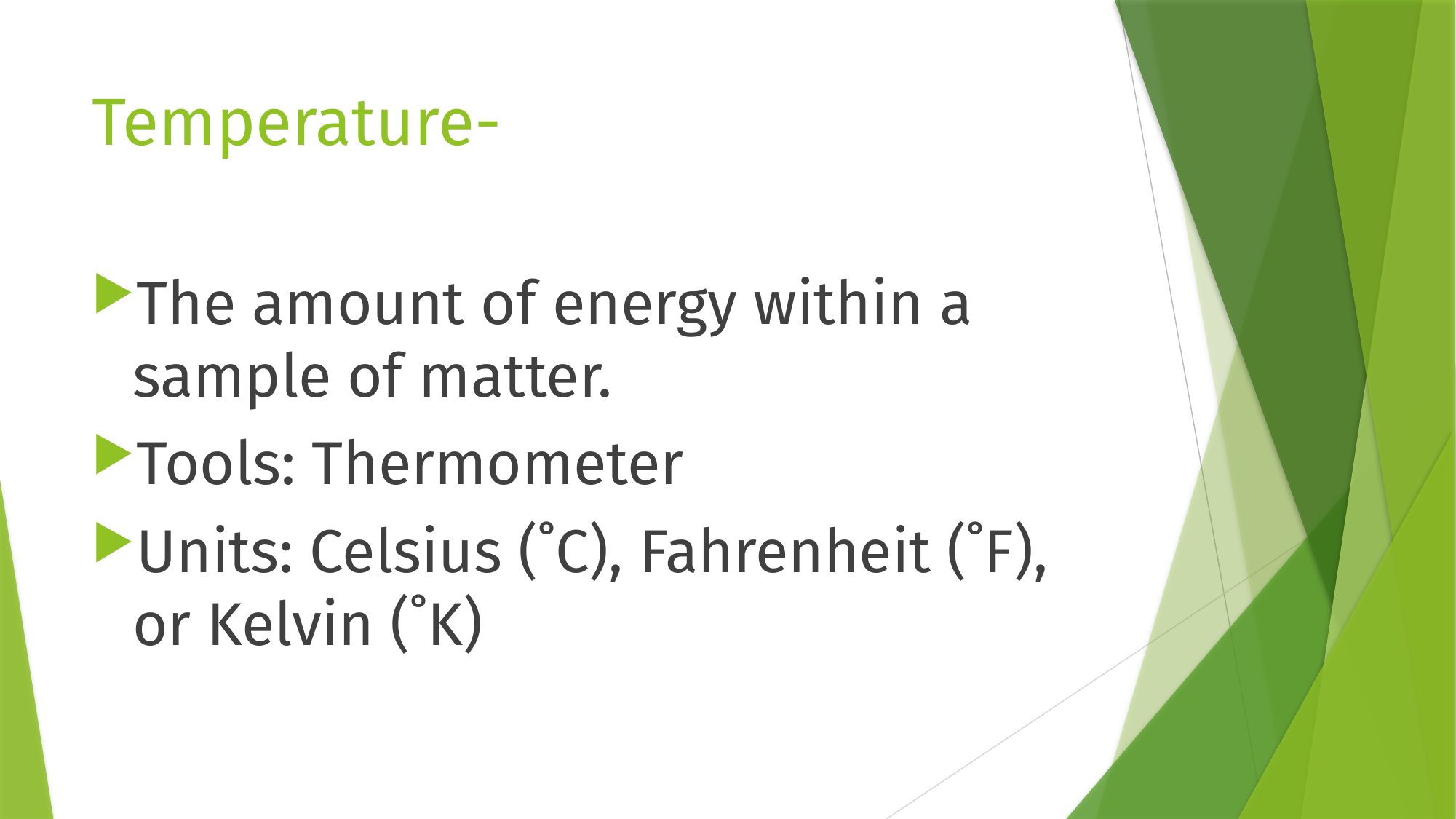

# Temperature-
The amount of energy within a sample of matter.
Tools: Thermometer
Units: Celsius (˚C), Fahrenheit (˚F), or Kelvin (˚K)